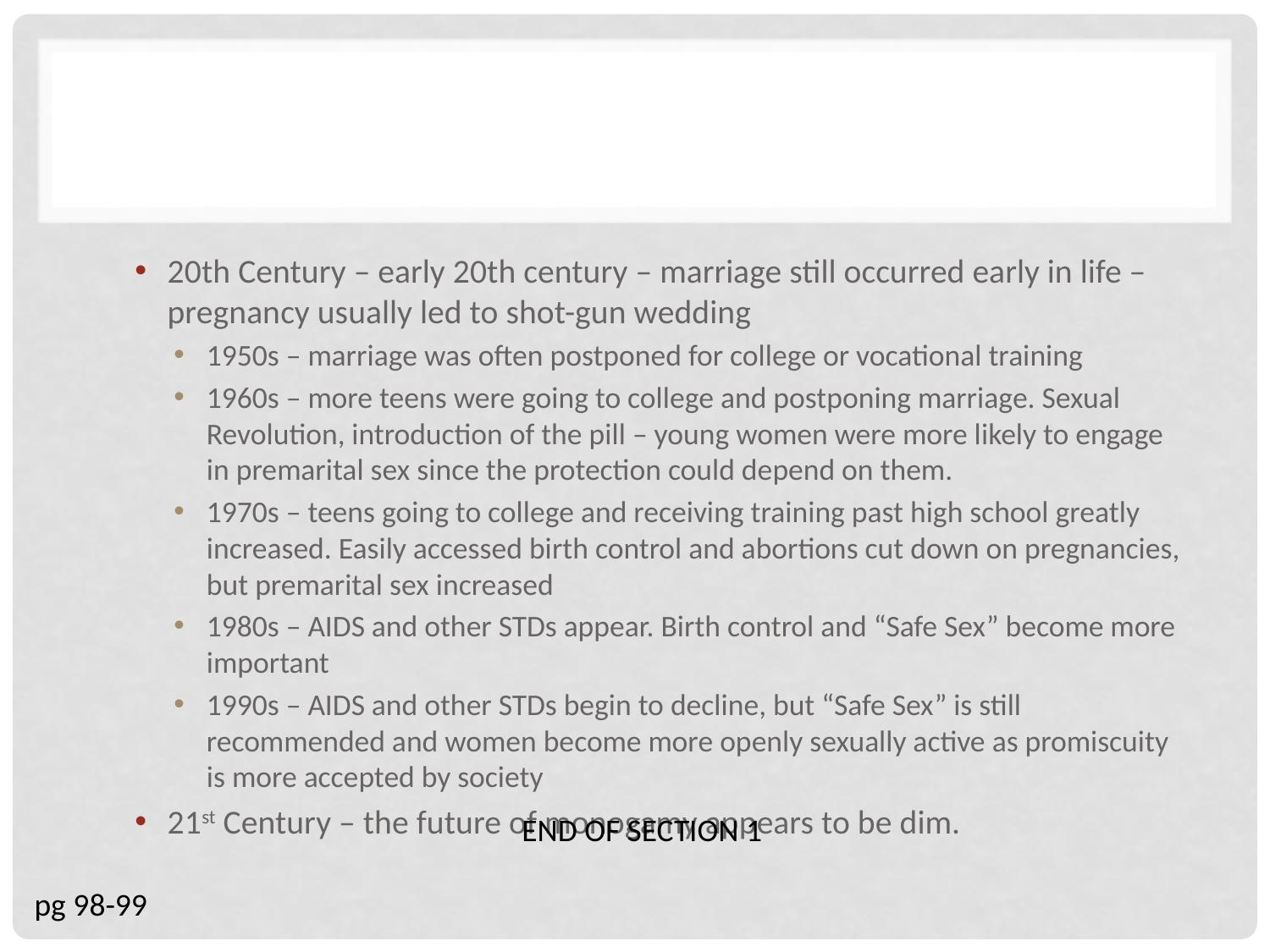

#
20th Century – early 20th century – marriage still occurred early in life – pregnancy usually led to shot-gun wedding
1950s – marriage was often postponed for college or vocational training
1960s – more teens were going to college and postponing marriage. Sexual Revolution, introduction of the pill – young women were more likely to engage in premarital sex since the protection could depend on them.
1970s – teens going to college and receiving training past high school greatly increased. Easily accessed birth control and abortions cut down on pregnancies, but premarital sex increased
1980s – AIDS and other STDs appear. Birth control and “Safe Sex” become more important
1990s – AIDS and other STDs begin to decline, but “Safe Sex” is still recommended and women become more openly sexually active as promiscuity is more accepted by society
21st Century – the future of monogamy appears to be dim.
END OF SECTION 1
pg 98-99